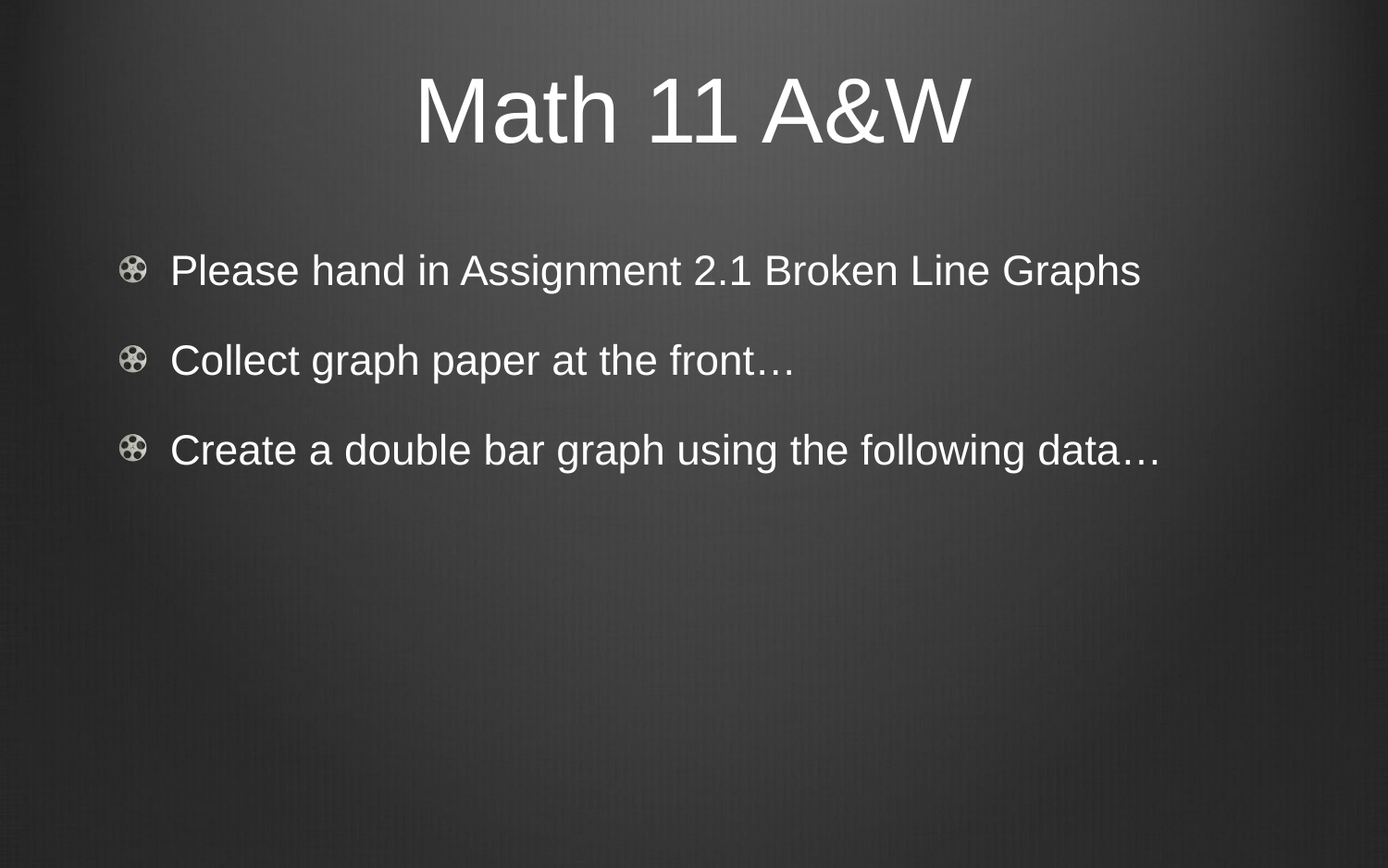

# Math 11 A&W
Please hand in Assignment 2.1 Broken Line Graphs
Collect graph paper at the front…
Create a double bar graph using the following data…